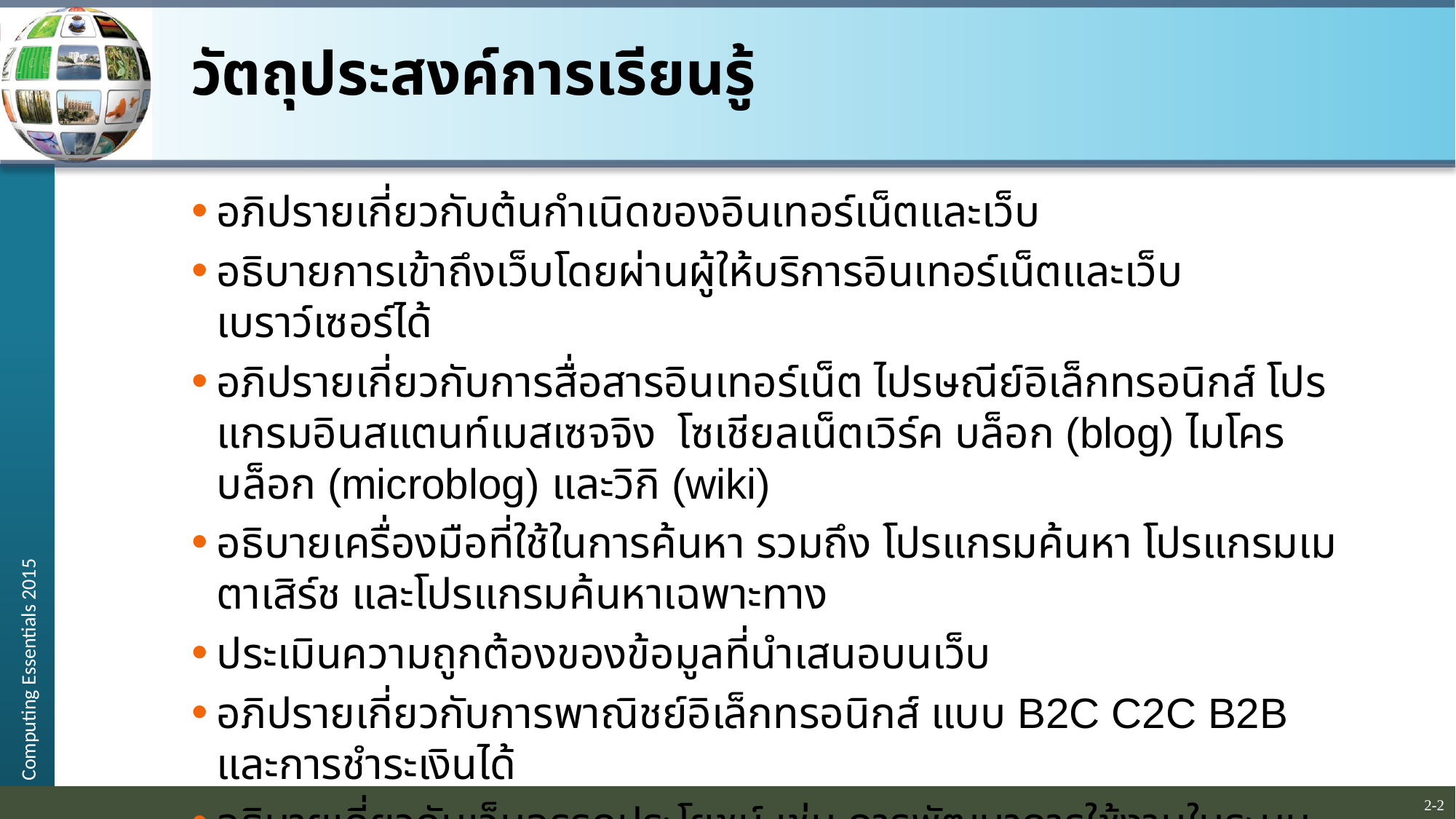

# วัตถุประสงค์การเรียนรู้
อภิปรายเกี่ยวกับต้นกำเนิดของอินเทอร์เน็ตและเว็บ
อธิบายการเข้าถึงเว็บโดยผ่านผู้ให้บริการอินเทอร์เน็ตและเว็บเบราว์เซอร์ได้
อภิปรายเกี่ยวกับการสื่อสารอินเทอร์เน็ต ไปรษณีย์อิเล็กทรอนิกส์ โปรแกรมอินสแตนท์เมสเซจจิง  โซเชียลเน็ตเวิร์ค บล็อก (blog) ไมโครบล็อก (microblog) และวิกิ (wiki)
อธิบายเครื่องมือที่ใช้ในการค้นหา รวมถึง โปรแกรมค้นหา โปรแกรมเมตาเสิร์ช และโปรแกรมค้นหาเฉพาะทาง
ประเมินความถูกต้องของข้อมูลที่นำเสนอบนเว็บ
อภิปรายเกี่ยวกับการพาณิชย์อิเล็กทรอนิกส์ แบบ B2C C2C B2B และการชำระเงินได้
อธิบายเกี่ยวกับเว็บอรรถประโยชน์ เช่น การพัฒนาการใช้งานในระบบเว็บ เอฟทีพี ปลั๊กอิน ตัวกรอง และ การรักษาความปลอดภัยบนอินเทอร์เน็ต